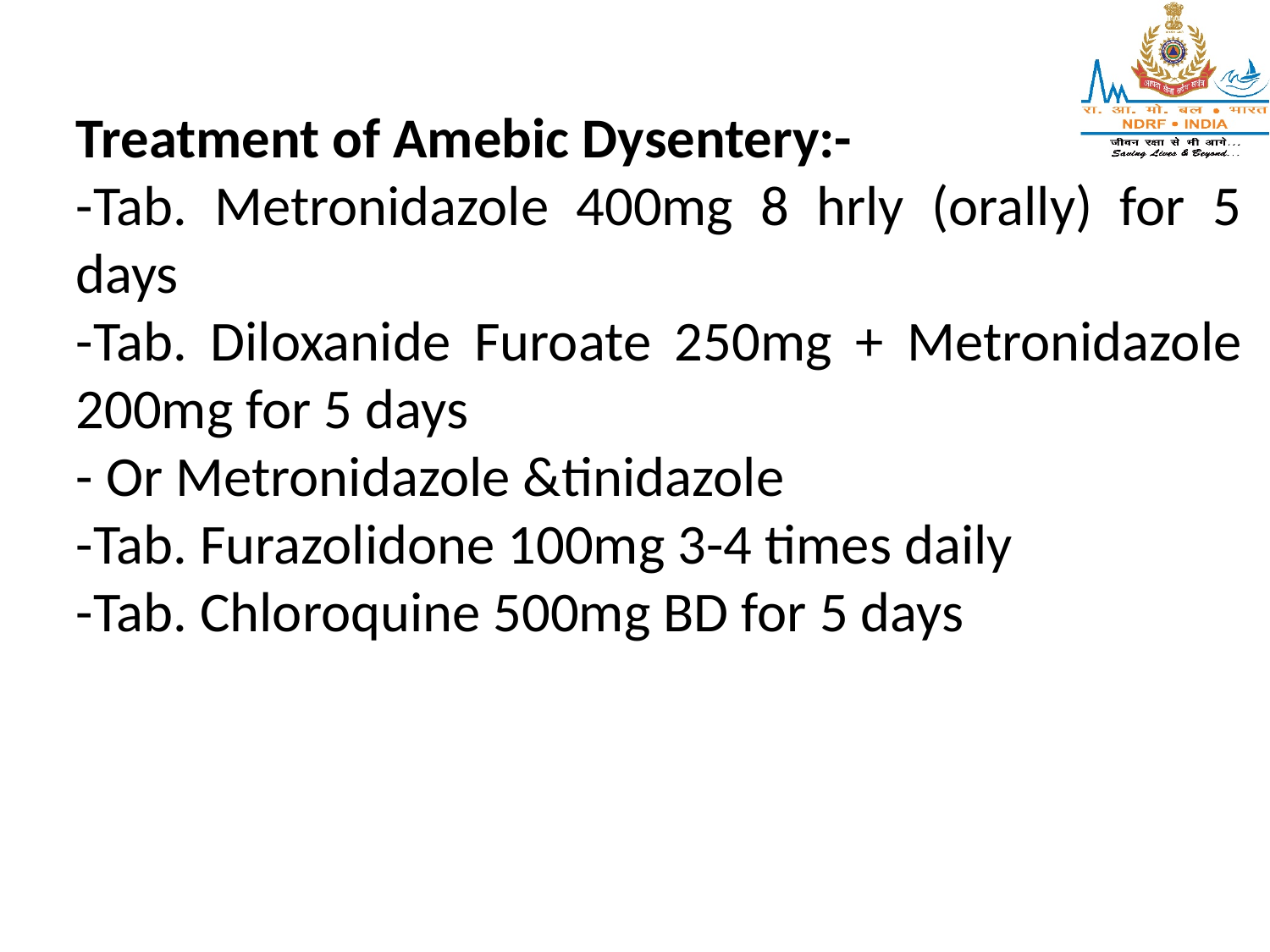

Treatment of Amebic Dysentery:-
-Tab. Metronidazole 400mg 8 hrly (orally) for 5 days
-Tab. Diloxanide Furoate 250mg + Metronidazole 200mg for 5 days
- Or Metronidazole &tinidazole
-Tab. Furazolidone 100mg 3-4 times daily
-Tab. Chloroquine 500mg BD for 5 days